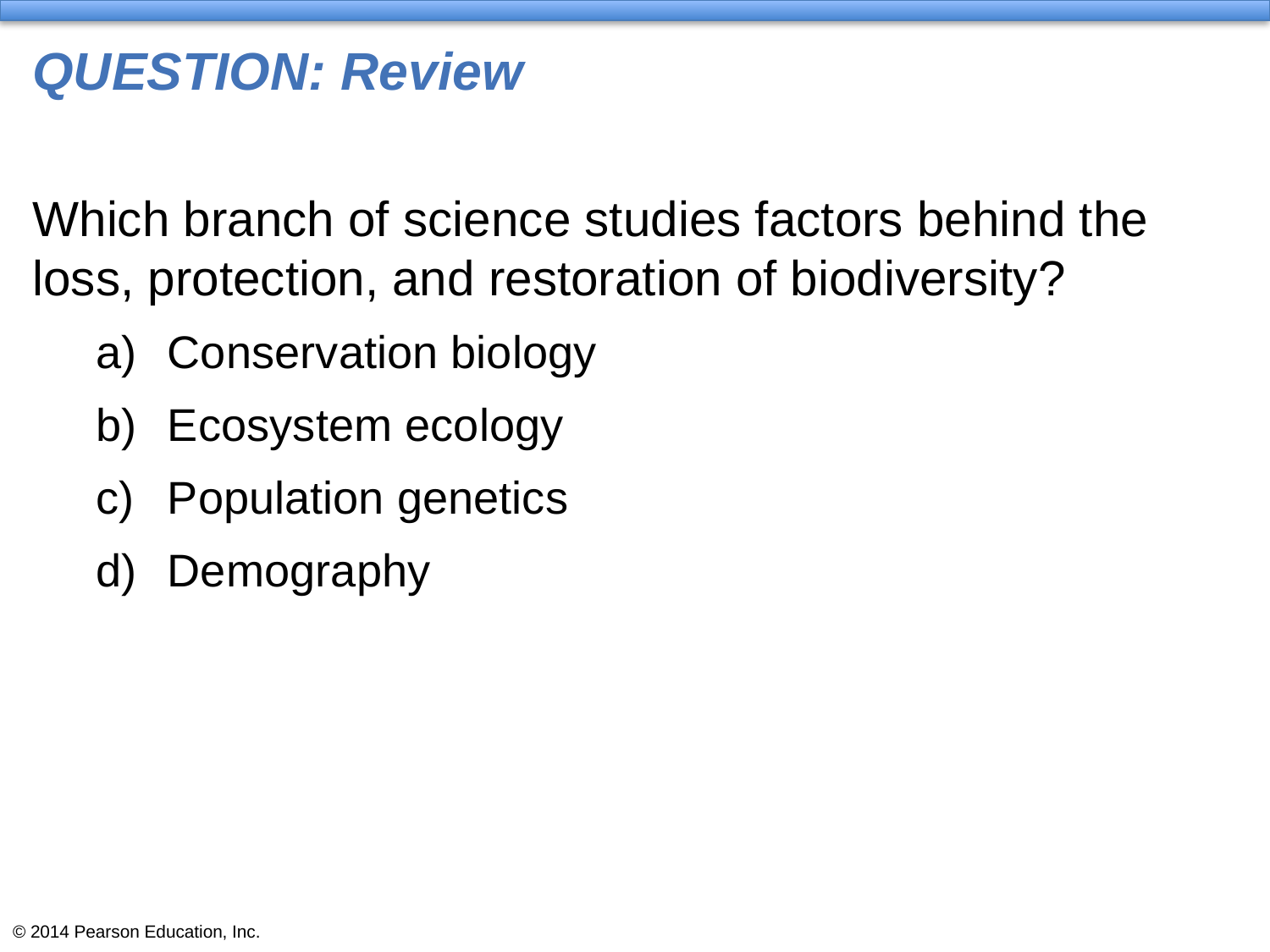

# QUESTION: Review
Which branch of science studies factors behind the loss, protection, and restoration of biodiversity?
Conservation biology
Ecosystem ecology
Population genetics
Demography